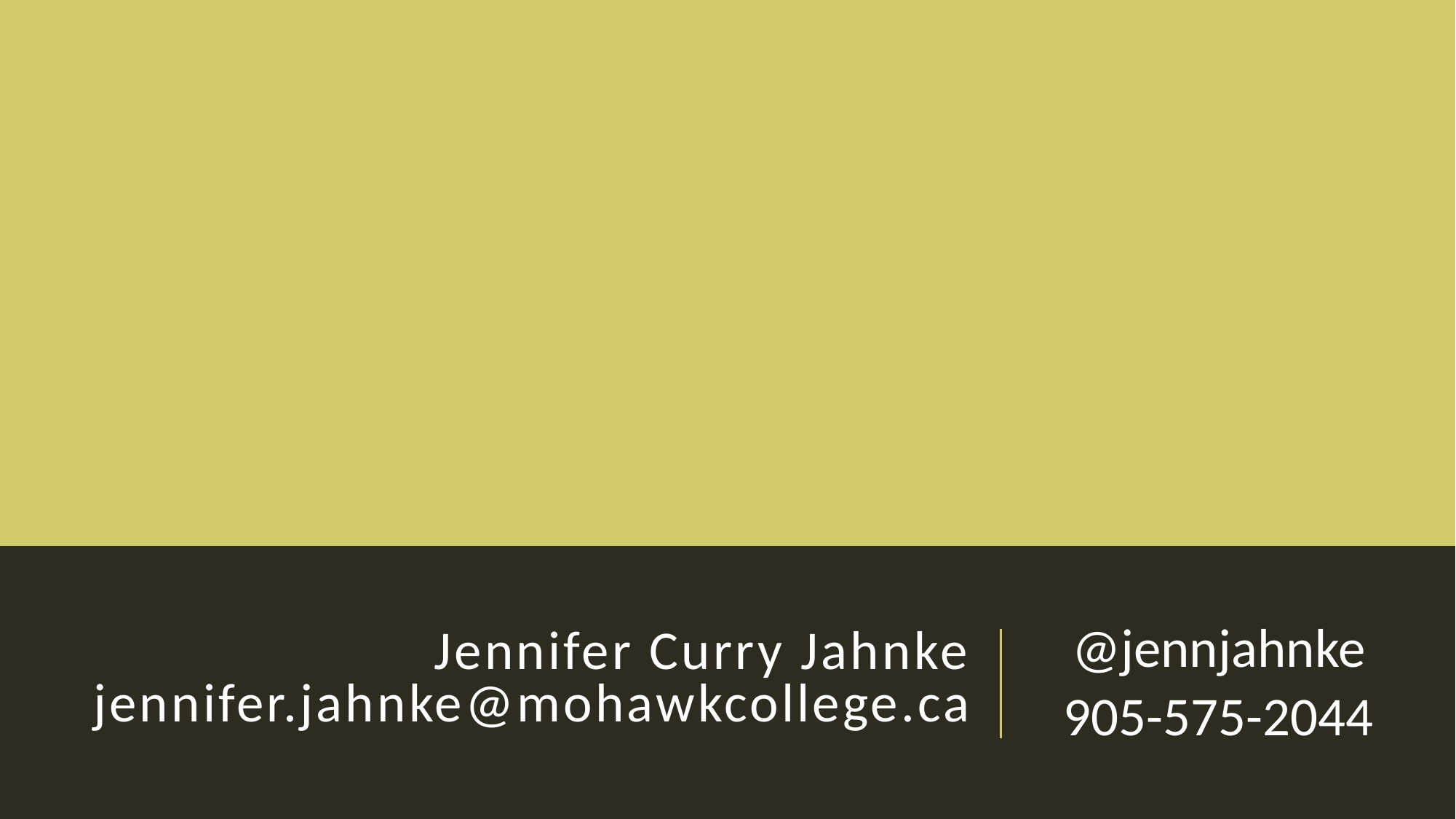

# Jennifer Curry Jahnke jennifer.jahnke@mohawkcollege.ca
@jennjahnke
905-575-2044